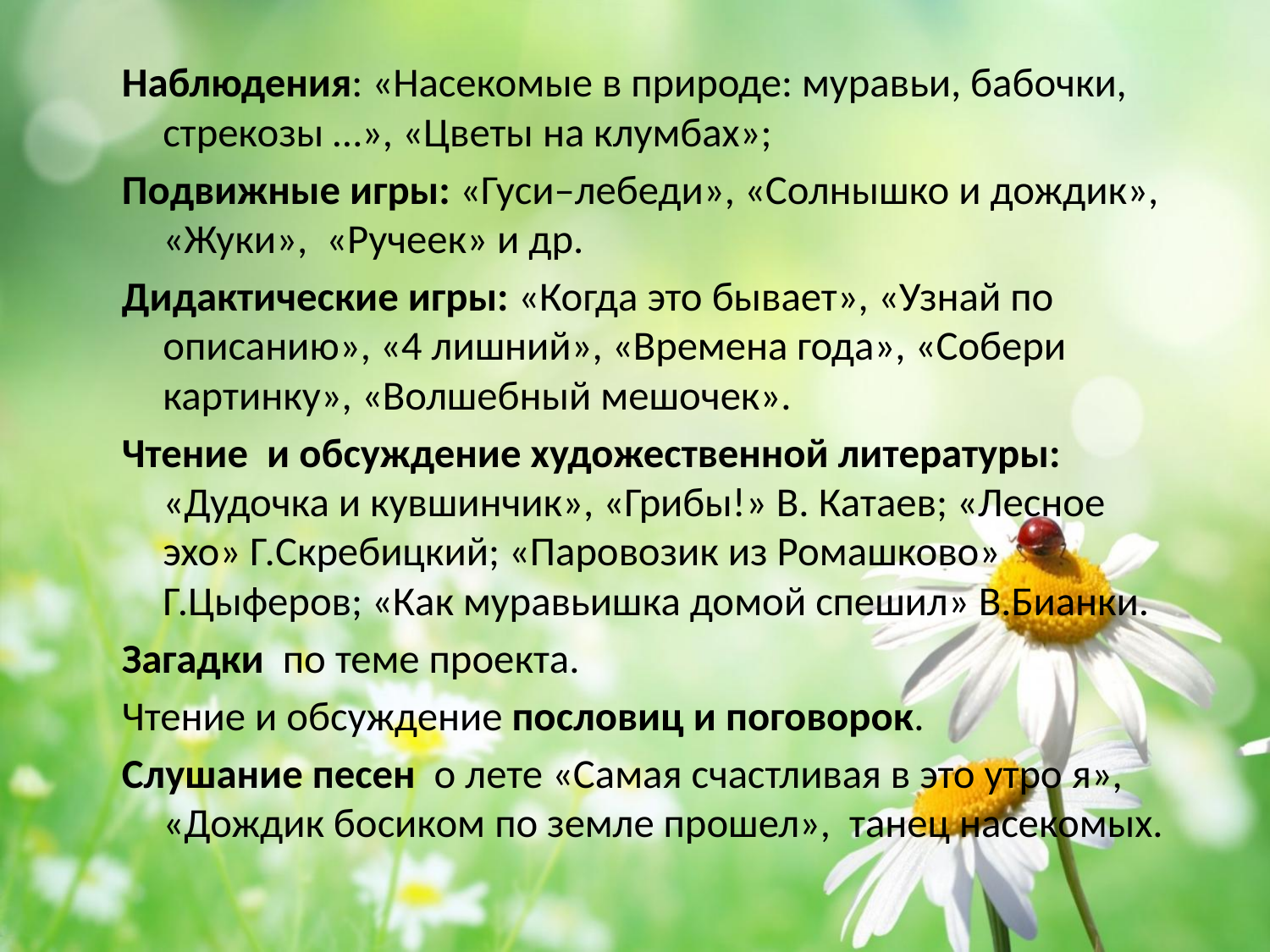

Наблюдения: «Насекомые в природе: муравьи, бабочки, стрекозы …», «Цветы на клумбах»;
Подвижные игры: «Гуси–лебеди», «Солнышко и дождик», «Жуки»,  «Ручеек» и др.
Дидактические игры: «Когда это бывает», «Узнай по описанию», «4 лишний», «Времена года», «Собери картинку», «Волшебный мешочек».
Чтение  и обсуждение художественной литературы: «Дудочка и кувшинчик», «Грибы!» В. Катаев; «Лесное эхо» Г.Скребицкий; «Паровозик из Ромашково» Г.Цыферов; «Как муравьишка домой спешил» В.Бианки.
Загадки  по теме проекта.
Чтение и обсуждение пословиц и поговорок.
Слушание песен  о лете «Самая счастливая в это утро я», «Дождик босиком по земле прошел»,  танец насекомых.